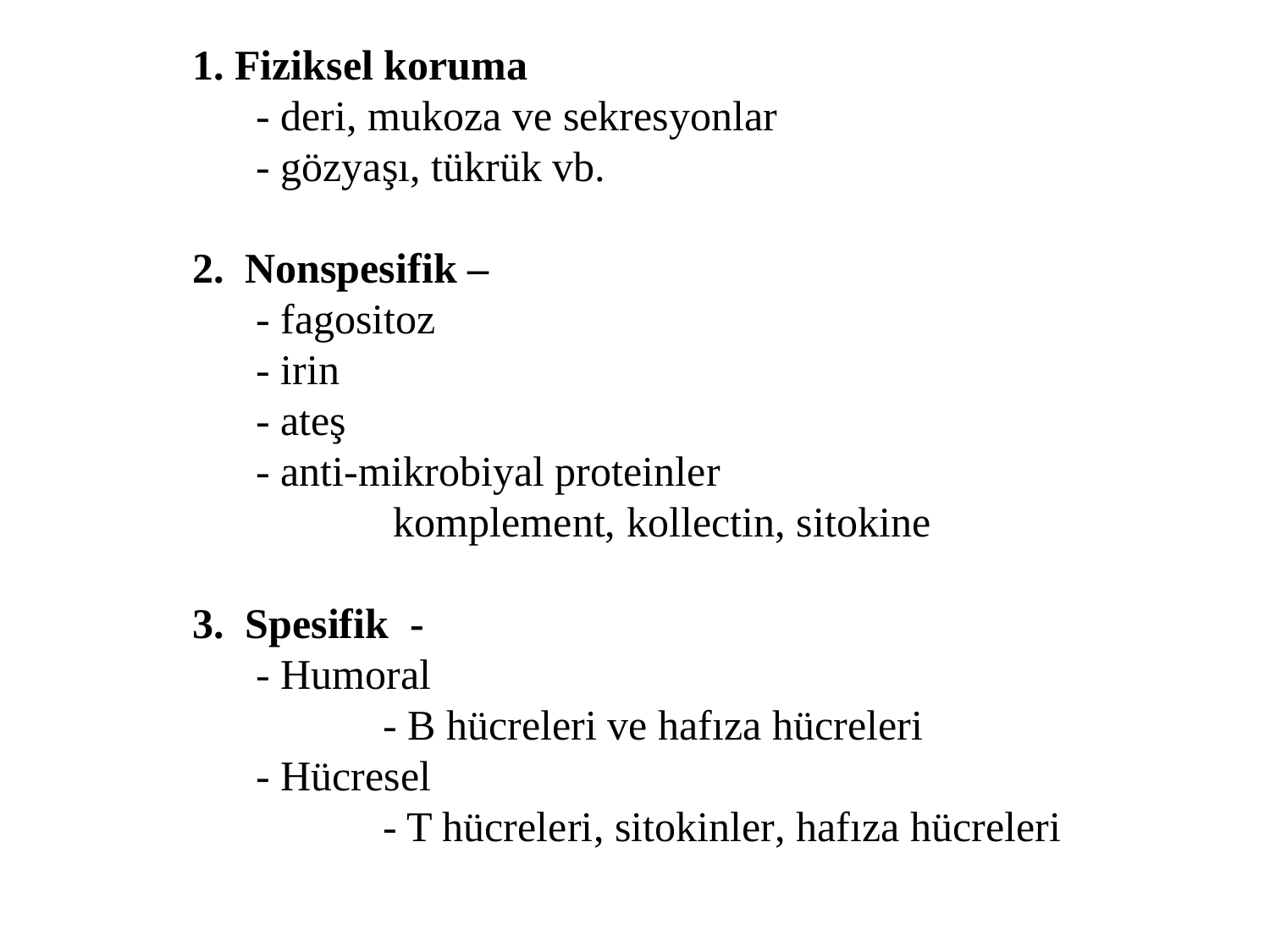

1. Fiziksel koruma
	- deri, mukoza ve sekresyonlar
	- gözyaşı, tükrük vb.

2.  Nonspesifik –
	- fagositoz
	- irin
	- ateş
	- anti-mikrobiyal proteinler
		 komplement, kollectin, sitokine

3.  Spesifik  -
	- Humoral
		- B hücreleri ve hafıza hücreleri
	- Hücresel
		- T hücreleri, sitokinler, hafıza hücreleri